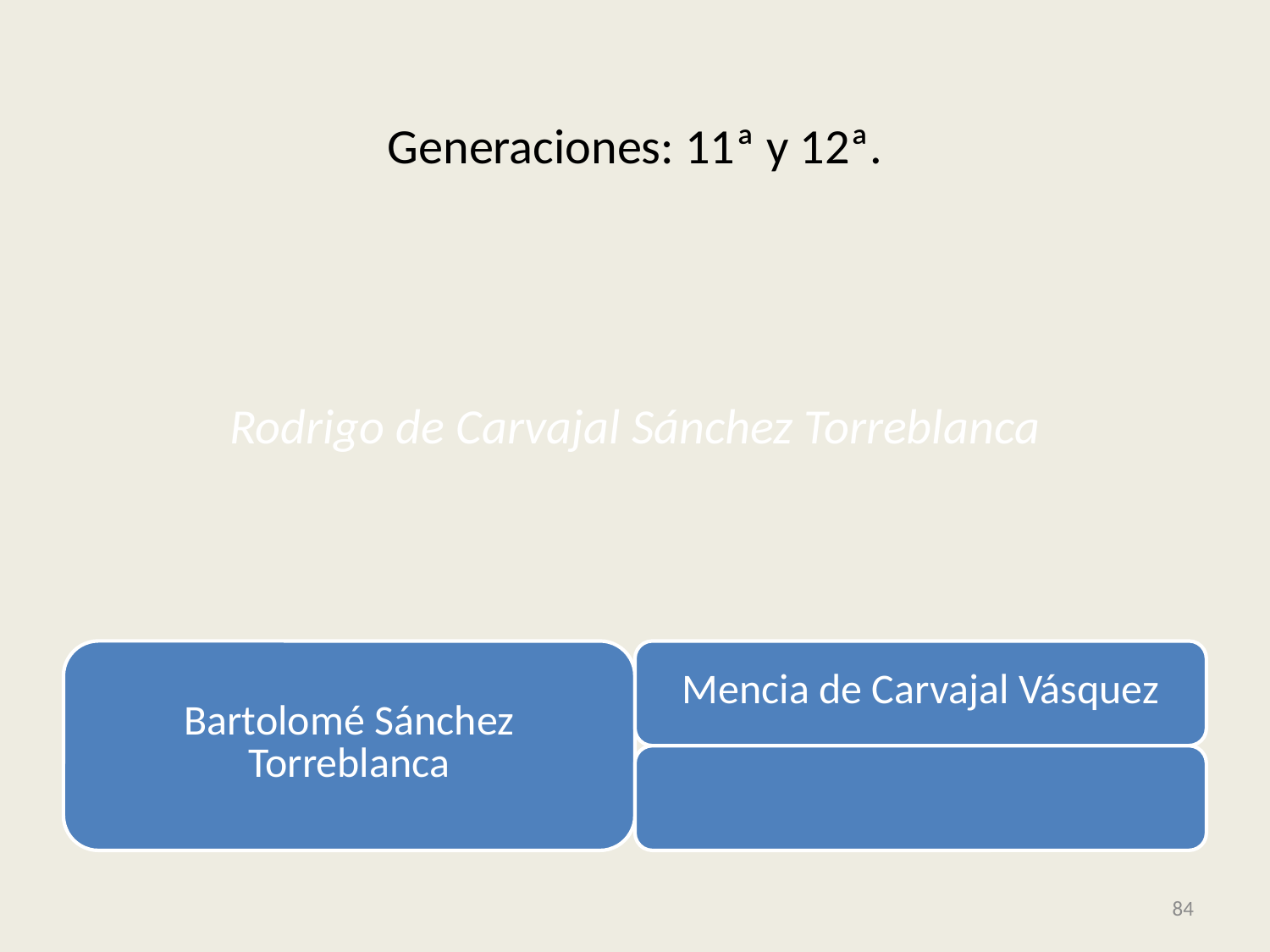

# Generaciones: 11ª y 12ª.
Rodrigo de Carvajal Sánchez Torreblanca
Bartolomé Sánchez Torreblanca
Mencia de Carvajal Vásquez
84